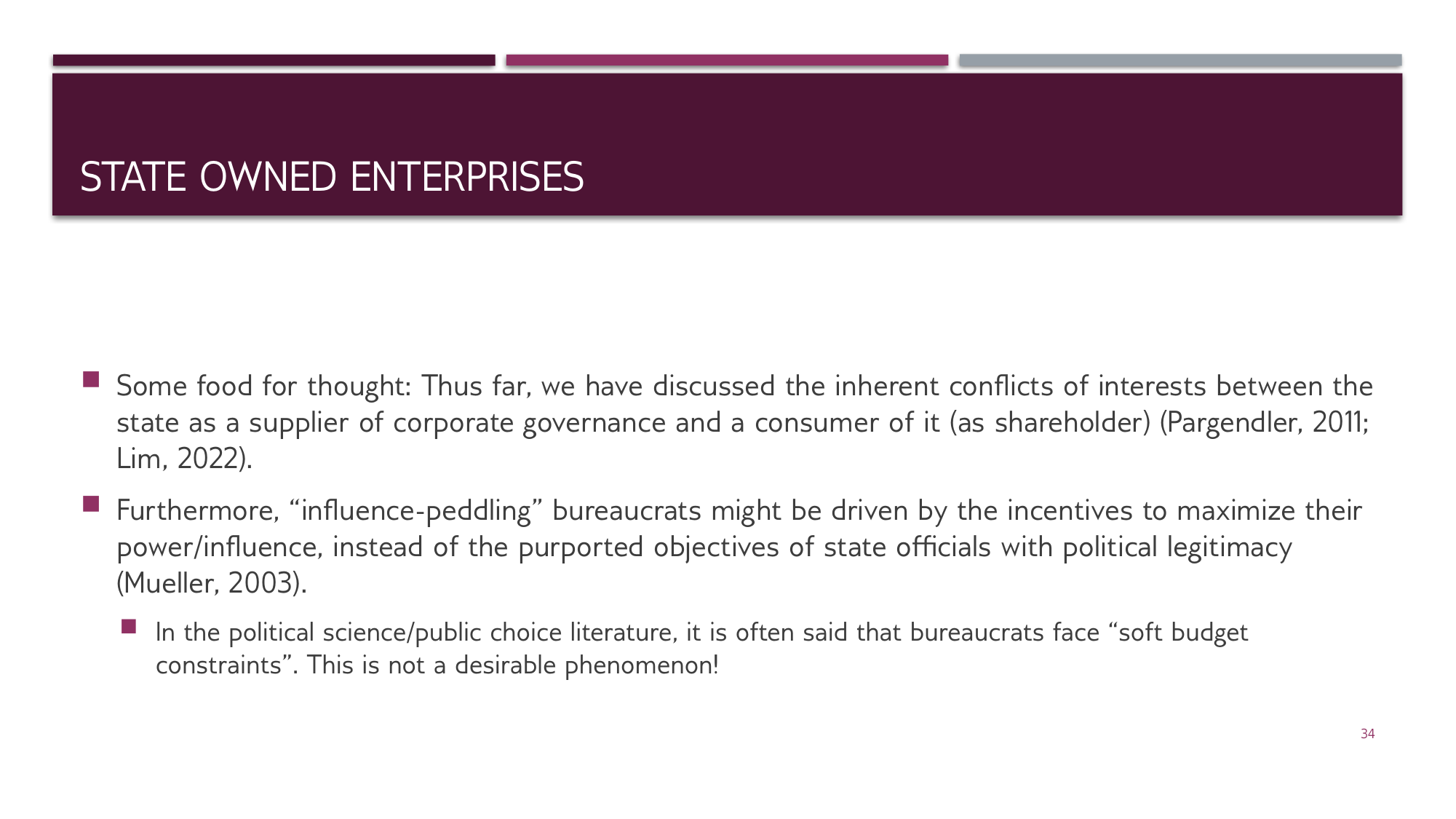

# State owned enterprises
Some food for thought: Thus far, we have discussed the inherent conflicts of interests between the state as a supplier of corporate governance and a consumer of it (as shareholder) (Pargendler, 2011; Lim, 2022).
Furthermore, “influence-peddling” bureaucrats might be driven by the incentives to maximize their power/influence, instead of the purported objectives of state officials with political legitimacy (Mueller, 2003).
In the political science/public choice literature, it is often said that bureaucrats face “soft budget constraints”. This is not a desirable phenomenon!
34